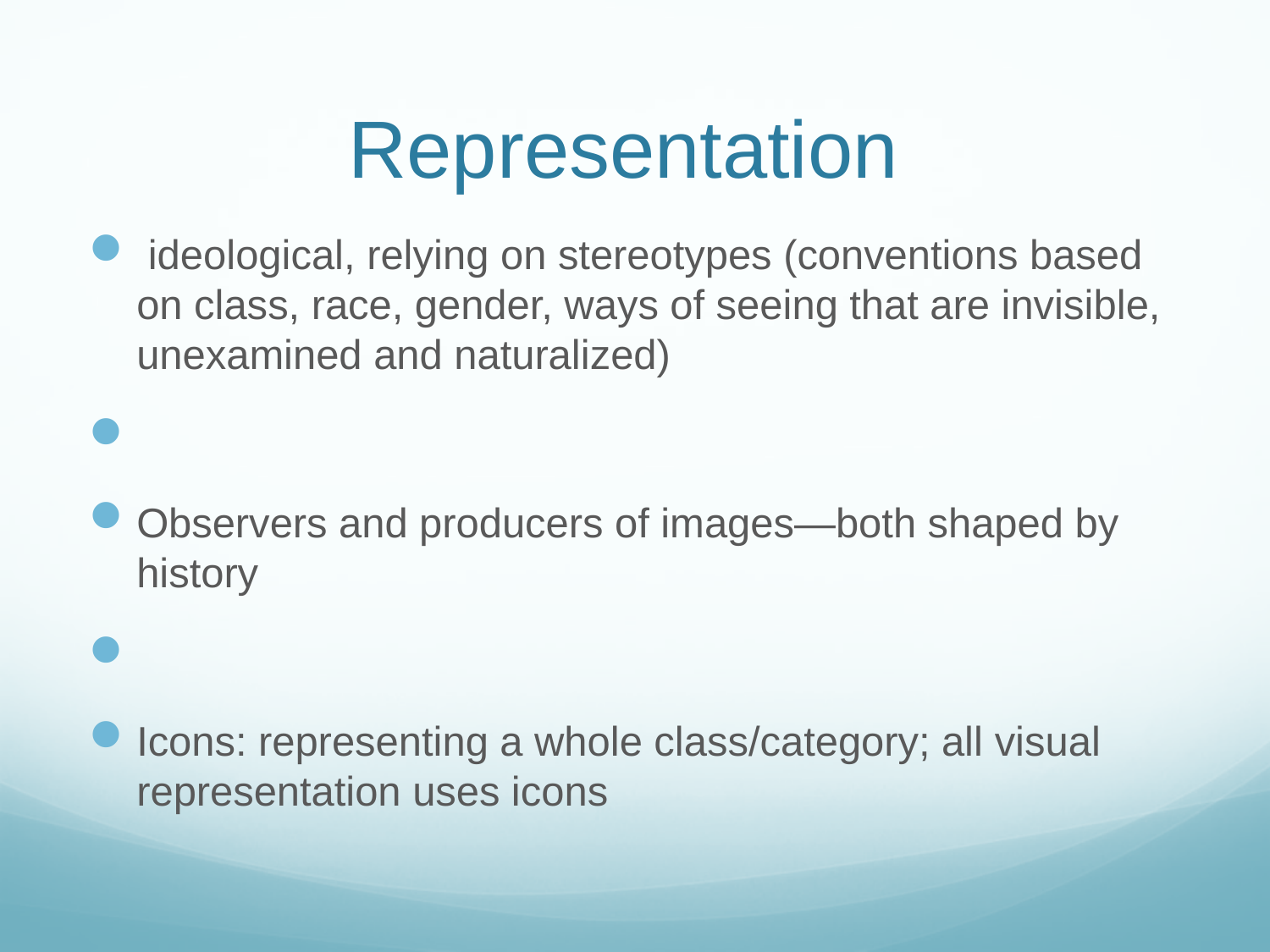

# Representation
 ideological, relying on stereotypes (conventions based on class, race, gender, ways of seeing that are invisible, unexamined and naturalized)

Observers and producers of images—both shaped by history

Icons: representing a whole class/category; all visual representation uses icons